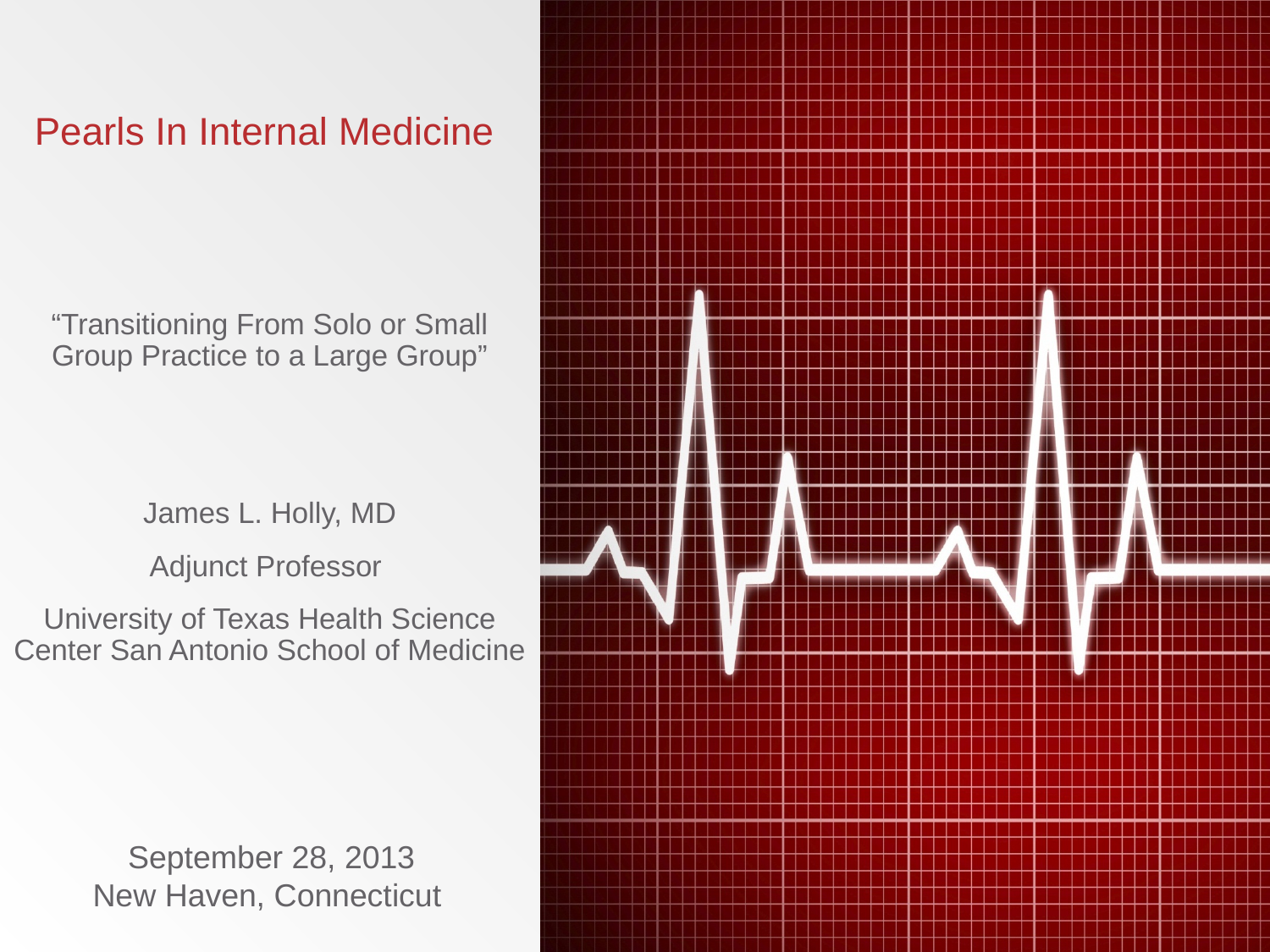

# Pearls In Internal Medicine

“Transitioning From Solo or Small Group Practice to a Large Group”

James L. Holly, MD
Adjunct Professor
University of Texas Health Science Center San Antonio School of Medicine

September 28, 2013
New Haven, Connecticut